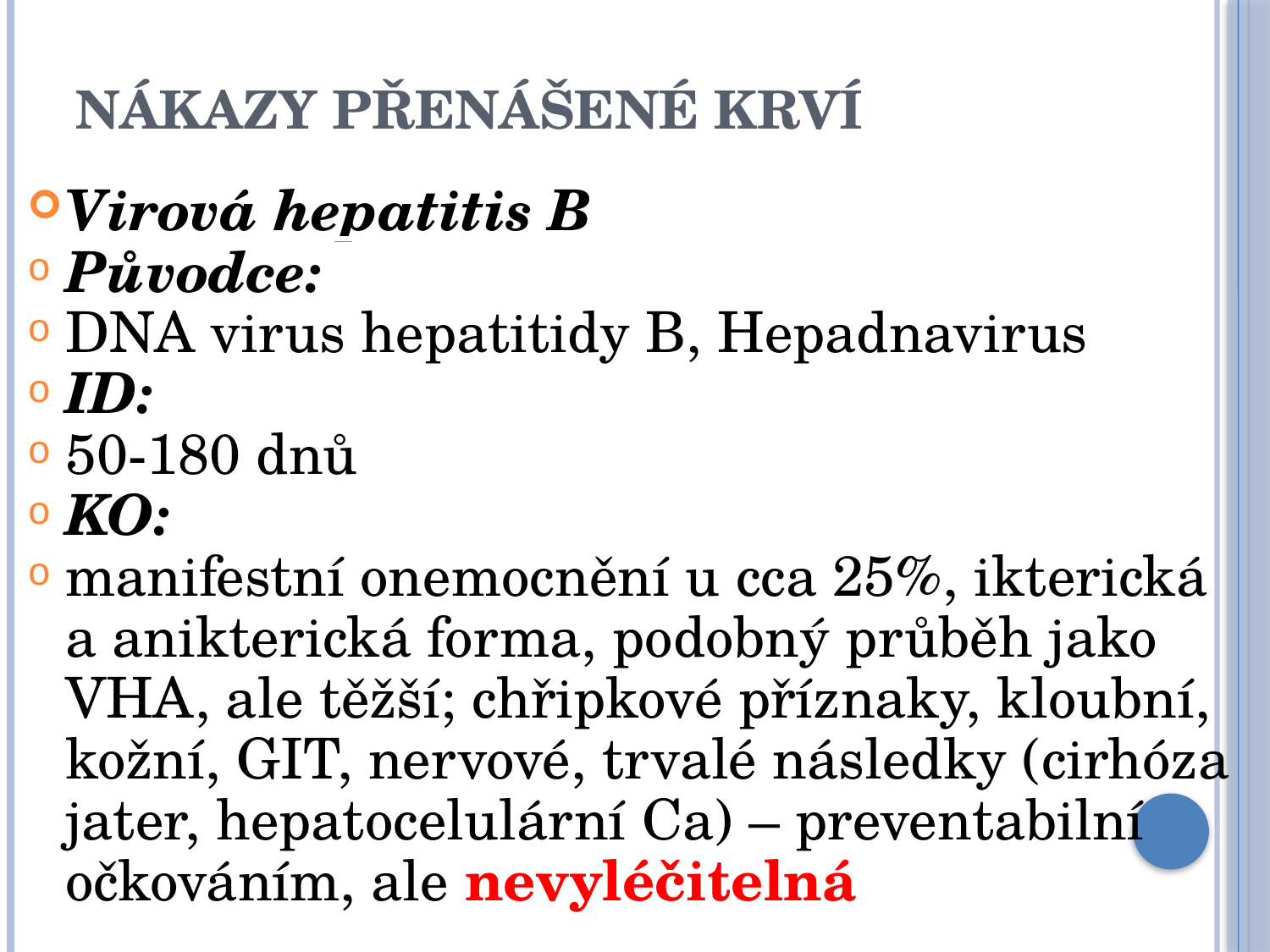

NÁKAZY PŘENÁŠENÉ KRVÍ
Virová hepatitis B
Původce:
DNA virus hepatitidy B, Hepadnavirus
ID:
50-180 dnů
KO:
manifestní onemocnění u cca 25%, ikterická a anikterická forma, podobný průběh jako VHA, ale těžší; chřipkové příznaky, kloubní, kožní, GIT, nervové, trvalé následky (cirhóza jater, hepatocelulární Ca) – preventabilní očkováním, ale nevyléčitelná